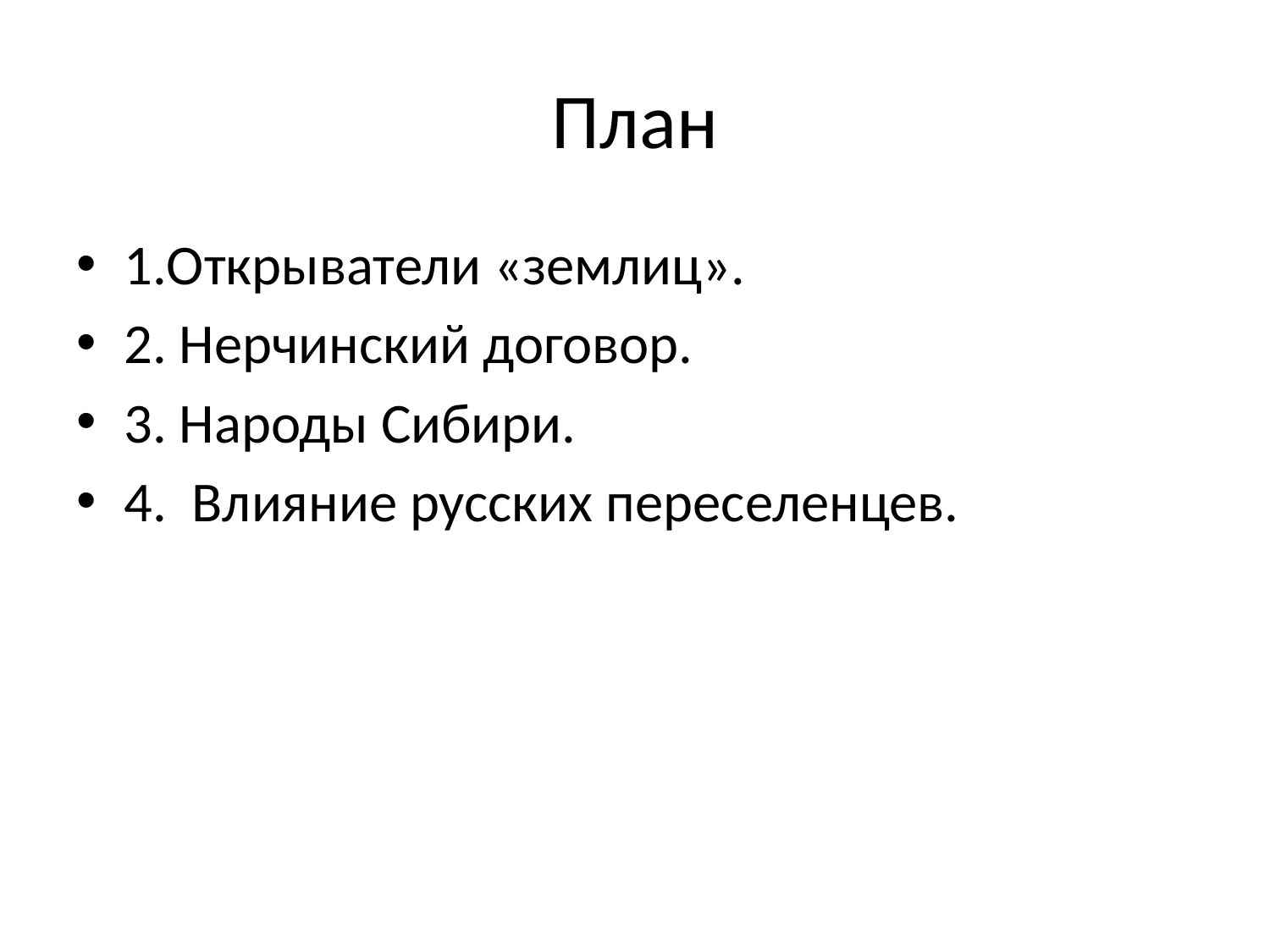

# План
1.Открыватели «землиц».
2. Нерчинский договор.
3. Народы Сибири.
4.  Влияние русских переселенцев.